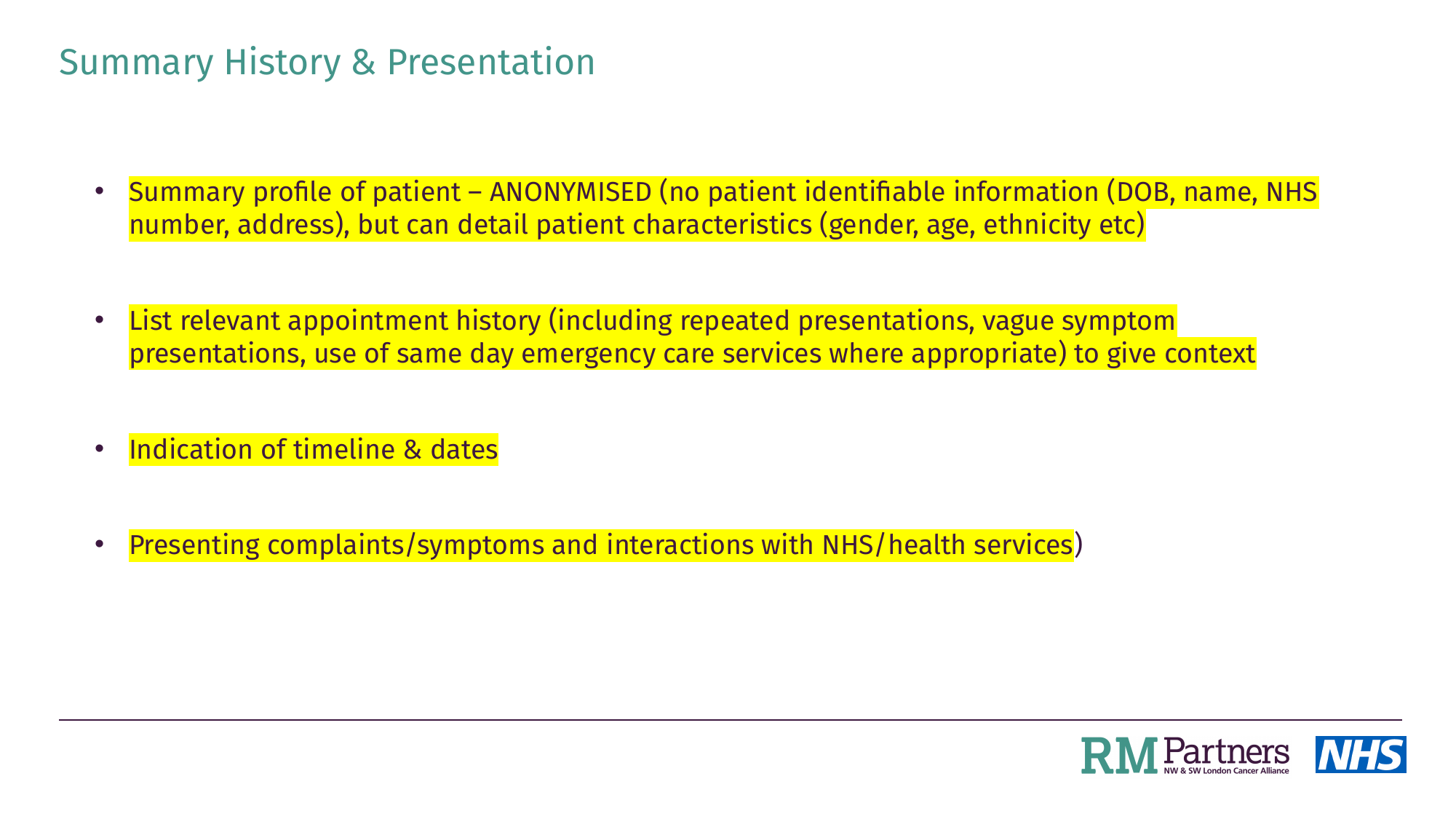

Summary History & Presentation
Summary profile of patient – ANONYMISED (no patient identifiable information (DOB, name, NHS number, address), but can detail patient characteristics (gender, age, ethnicity etc)

List relevant appointment history (including repeated presentations, vague symptom presentations, use of same day emergency care services where appropriate) to give context

Indication of timeline & dates

Presenting complaints/symptoms and interactions with NHS/health services)